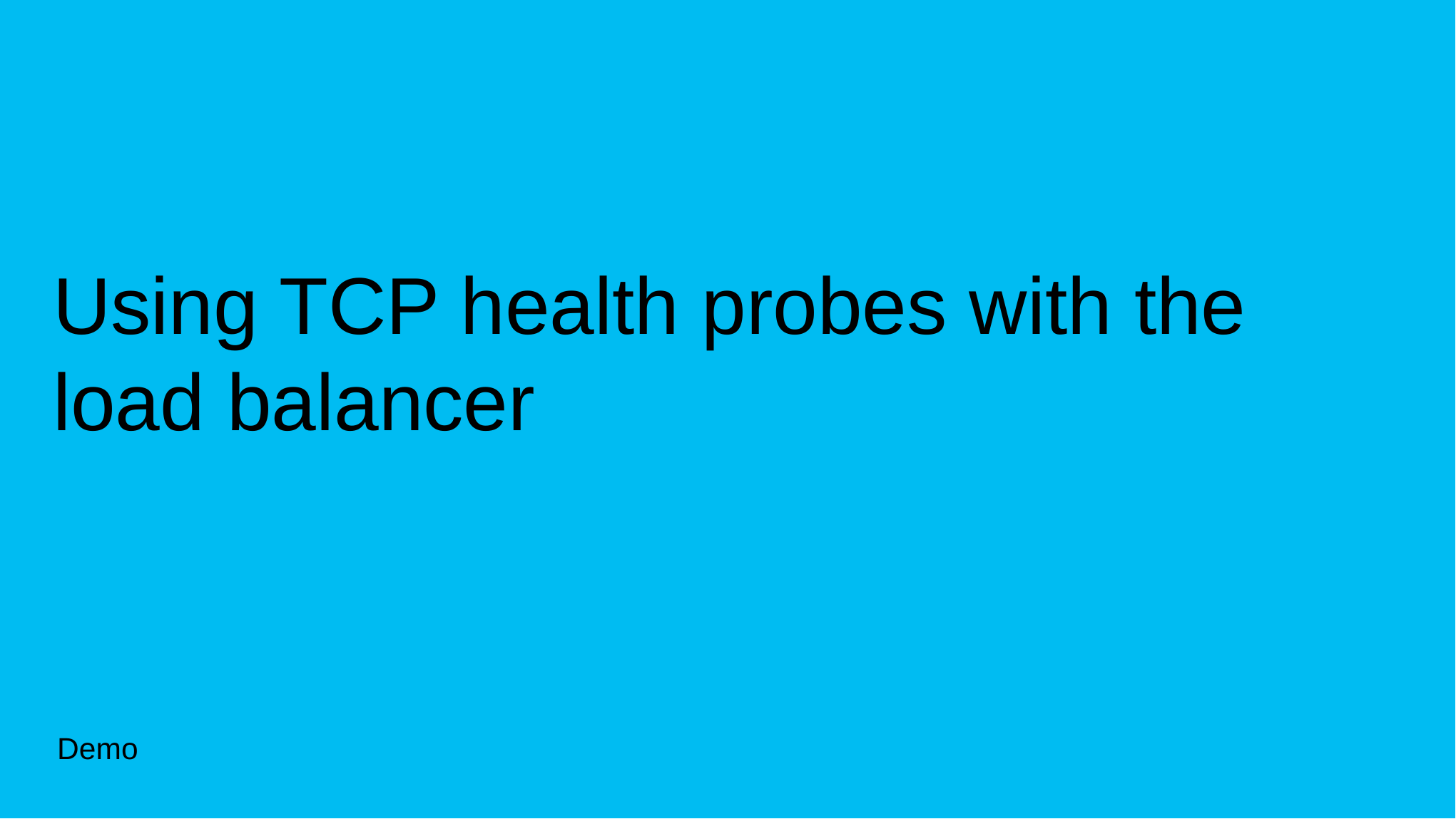

# Using TCP health probes with the load balancer
Demo